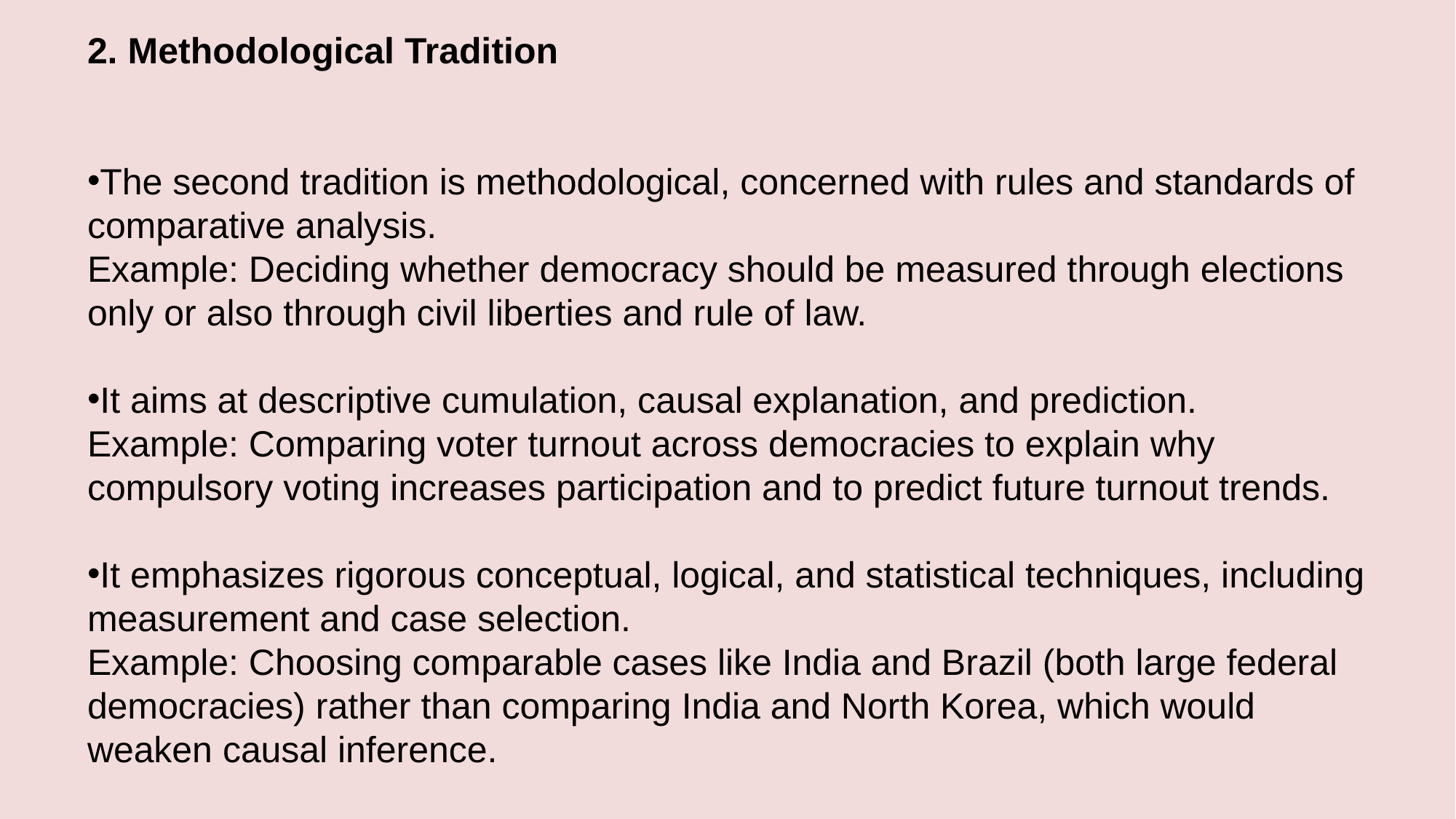

2. Methodological Tradition

The second tradition is methodological, concerned with rules and standards of comparative analysis.
Example: Deciding whether democracy should be measured through elections only or also through civil liberties and rule of law.

It aims at descriptive cumulation, causal explanation, and prediction.
Example: Comparing voter turnout across democracies to explain why compulsory voting increases participation and to predict future turnout trends.

It emphasizes rigorous conceptual, logical, and statistical techniques, including measurement and case selection.
Example: Choosing comparable cases like India and Brazil (both large federal democracies) rather than comparing India and North Korea, which would weaken causal inference.